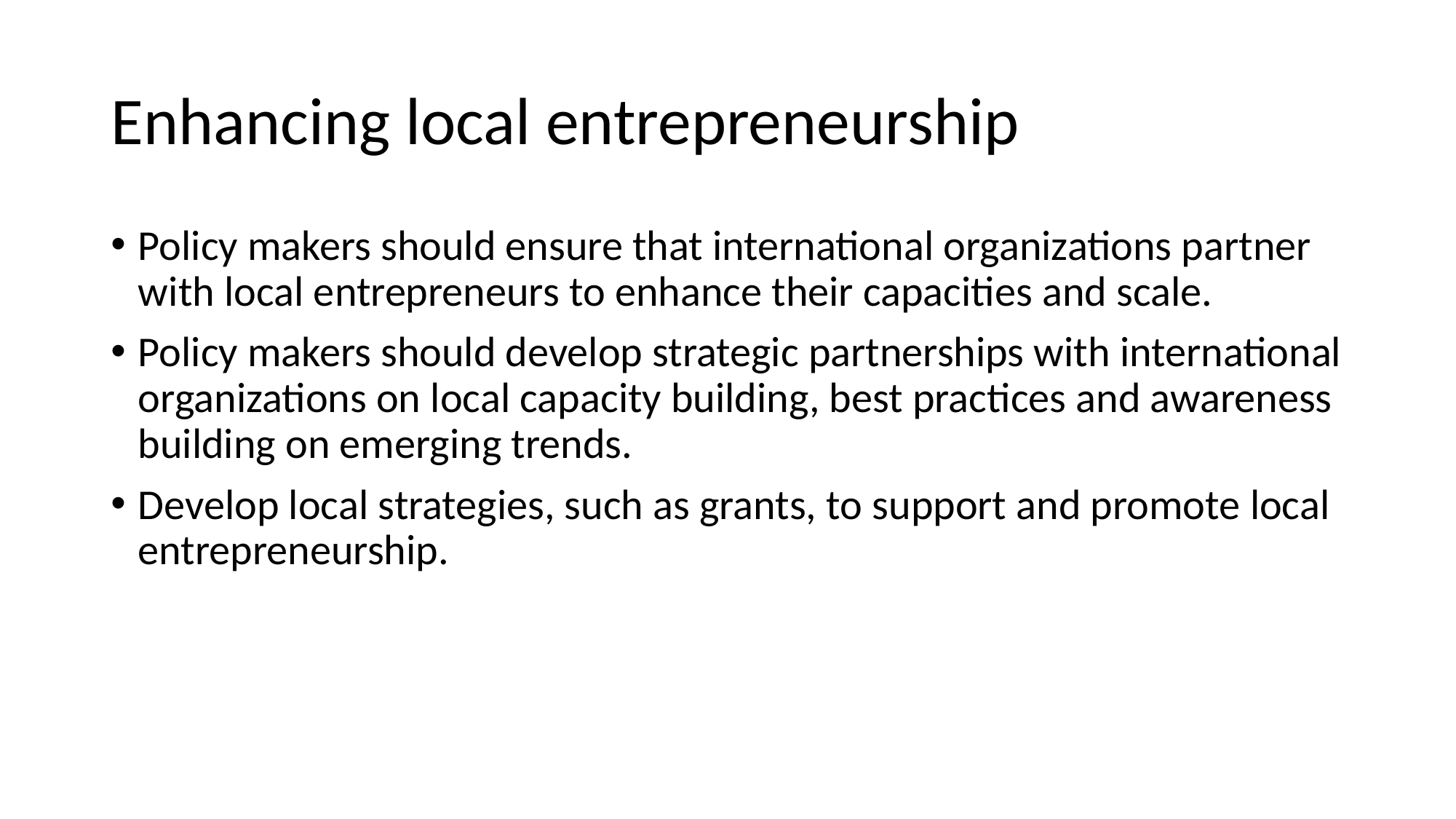

# Enhancing local entrepreneurship
Policy makers should ensure that international organizations partner with local entrepreneurs to enhance their capacities and scale.
Policy makers should develop strategic partnerships with international organizations on local capacity building, best practices and awareness building on emerging trends.
Develop local strategies, such as grants, to support and promote local entrepreneurship.